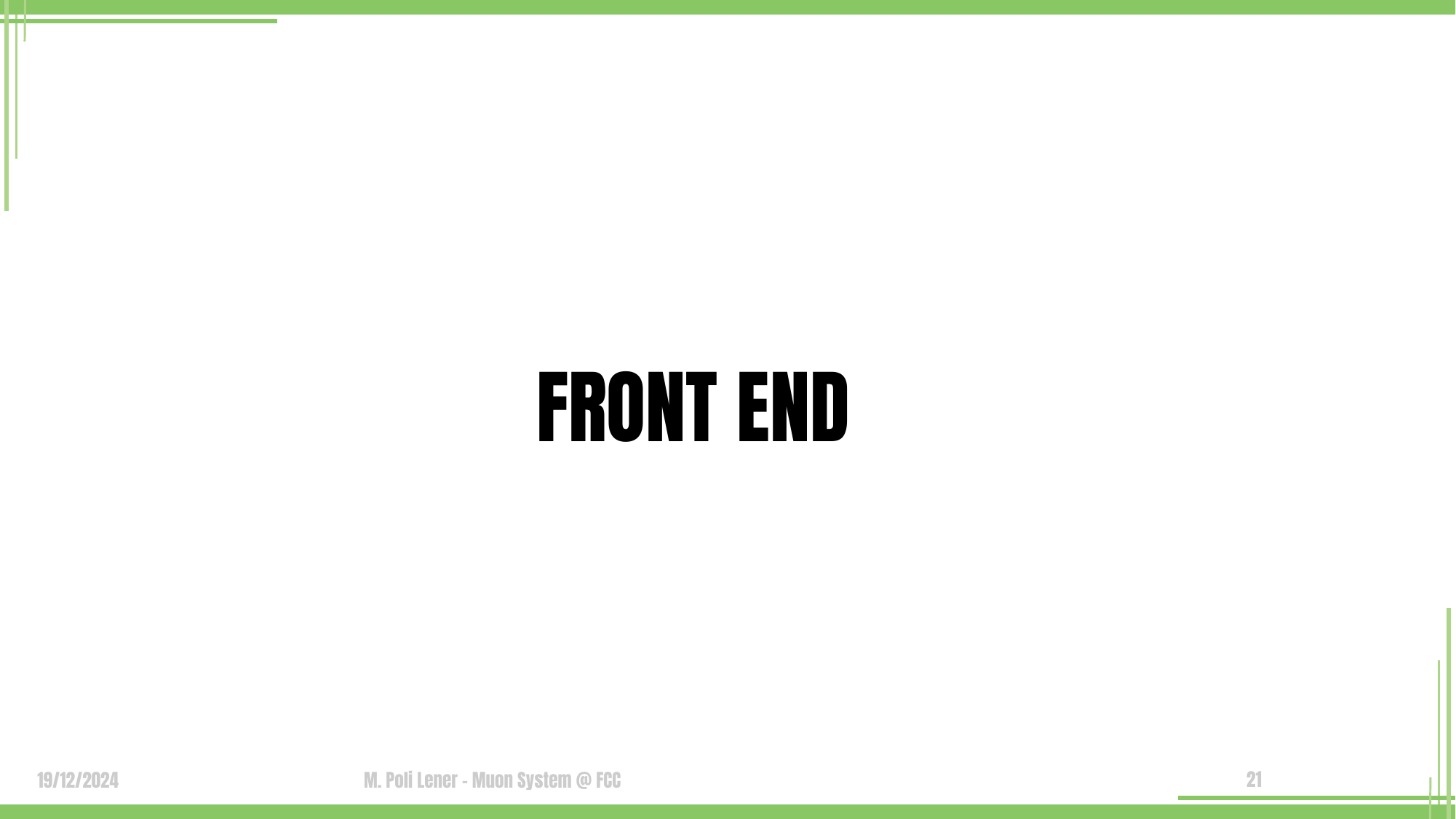

# FRONT END
21
19/12/2024
M. Poli Lener - Muon System @ FCC